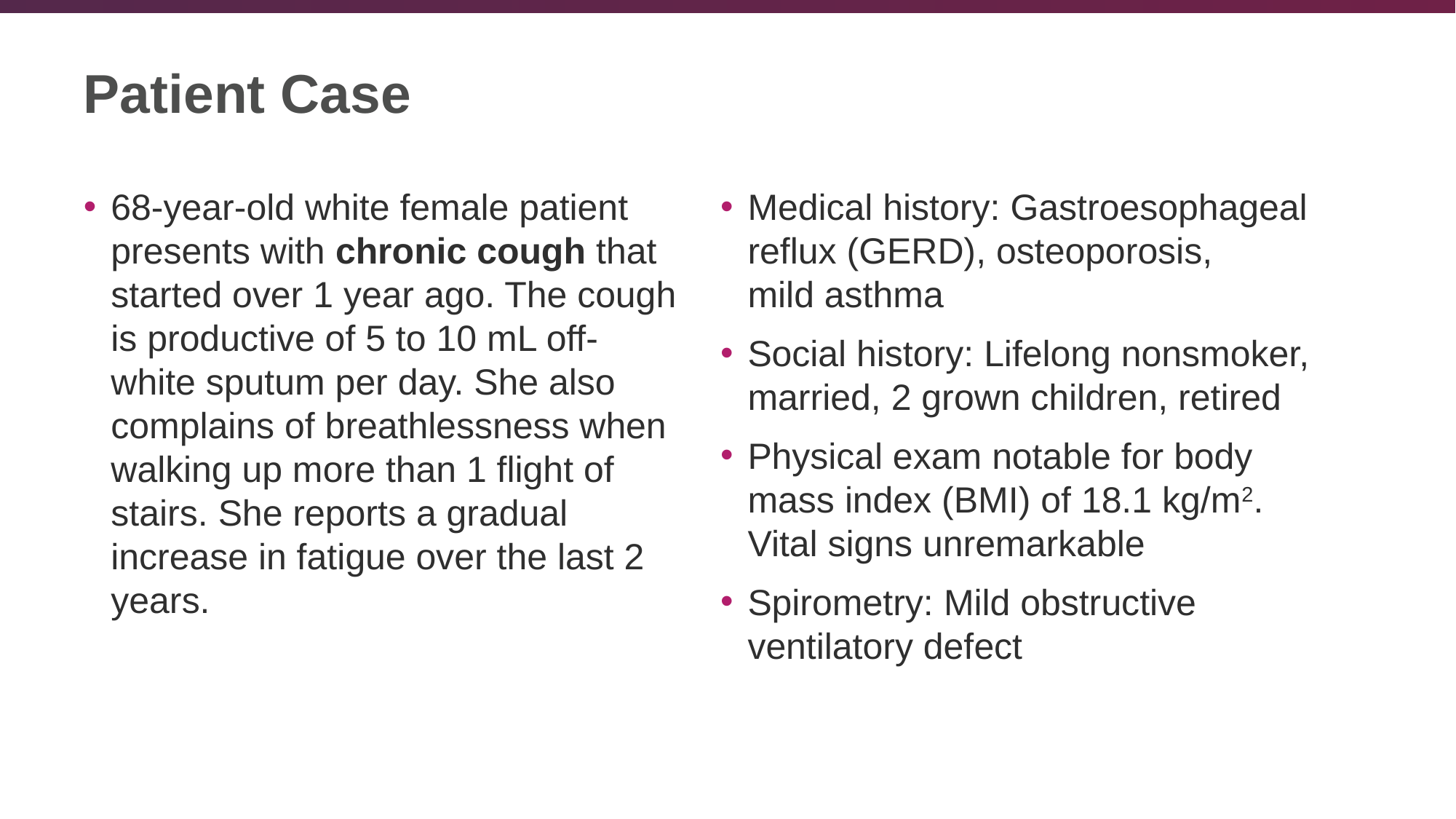

# Patient Case
68-year-old white female patient presents with chronic cough that started over 1 year ago. The cough is productive of 5 to 10 mL off-white sputum per day. She also complains of breathlessness when walking up more than 1 flight of stairs. She reports a gradual increase in fatigue over the last 2 years.

Medical history: Gastroesophageal reflux (GERD), osteoporosis,
mild asthma
Social history: Lifelong nonsmoker, married, 2 grown children, retired
Physical exam notable for body mass index (BMI) of 18.1 kg/m2. Vital signs unremarkable
Spirometry: Mild obstructive ventilatory defect